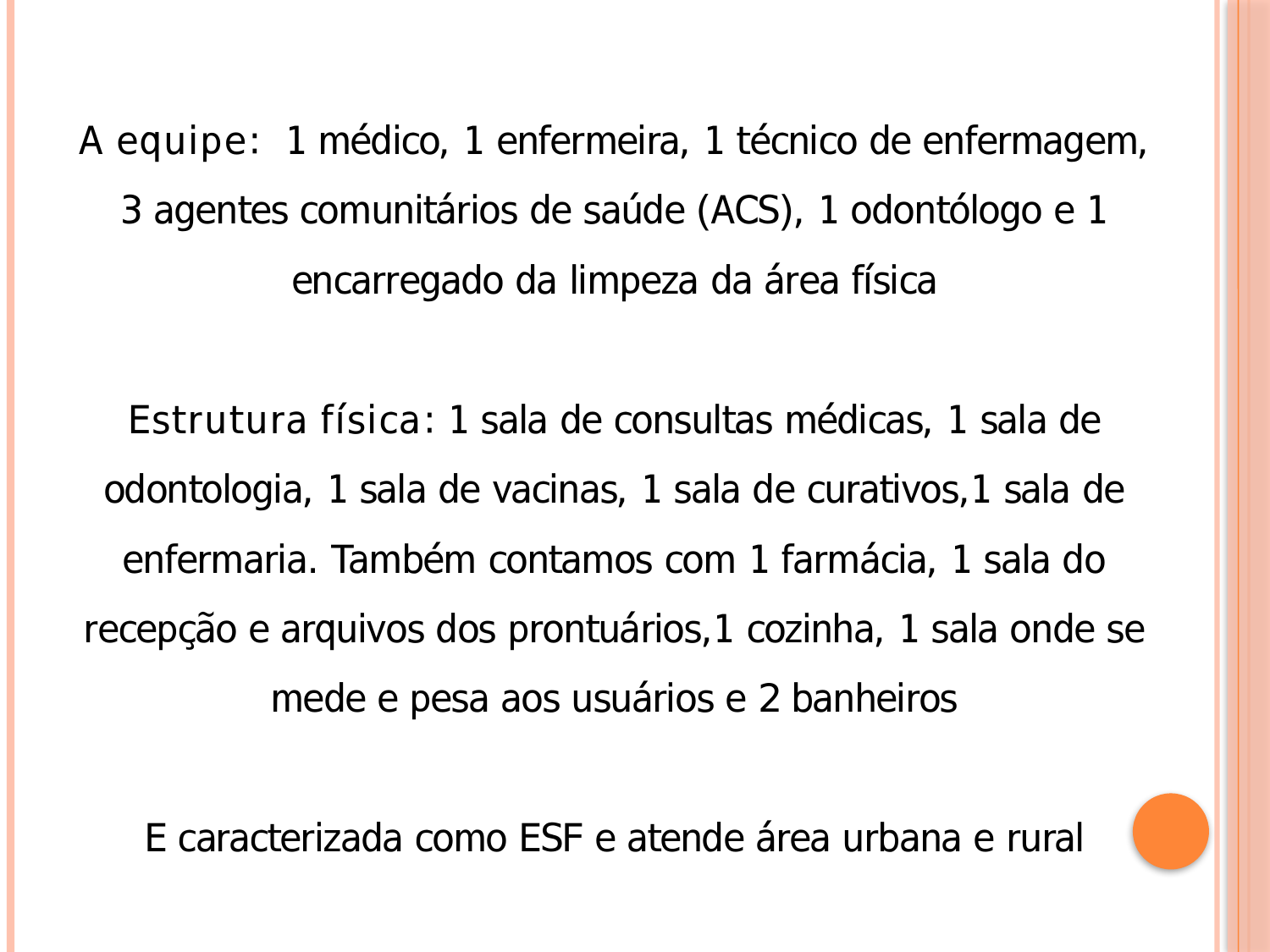

A equipe:  1 médico, 1 enfermeira, 1 técnico de enfermagem, 3 agentes comunitários de saúde (ACS), 1 odontólogo e 1 encarregado da limpeza da área física

Estrutura física: 1 sala de consultas médicas, 1 sala de odontologia, 1 sala de vacinas, 1 sala de curativos,1 sala de enfermaria. Também contamos com 1 farmácia, 1 sala do recepção e arquivos dos prontuários,1 cozinha, 1 sala onde se mede e pesa aos usuários e 2 banheiros

E caracterizada como ESF e atende área urbana e rural